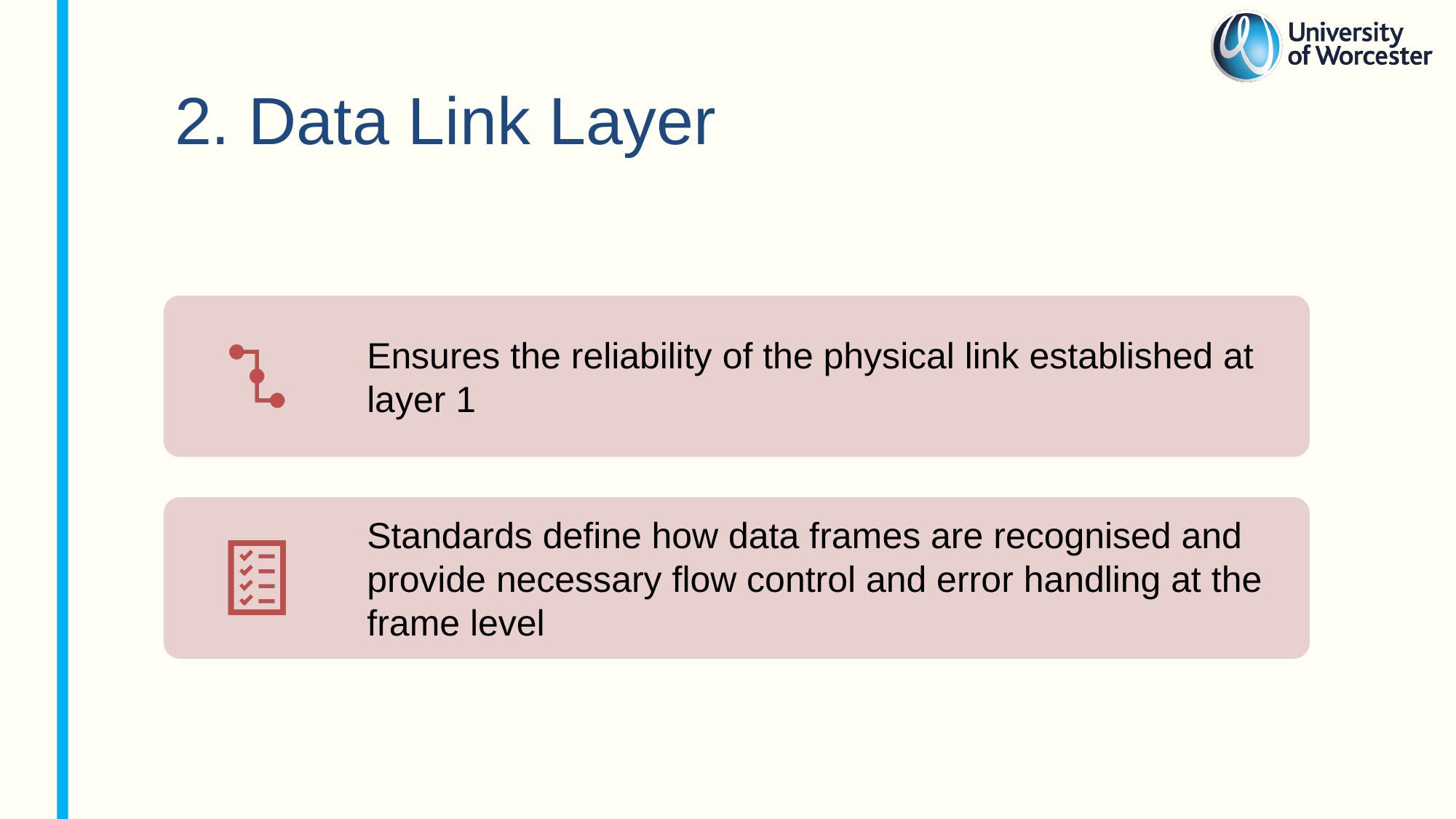

# 2. Data Link Layer
Ensures the reliability of the physical link established at layer 1
Standards define how data frames are recognised and provide necessary flow control and error handling at the frame level